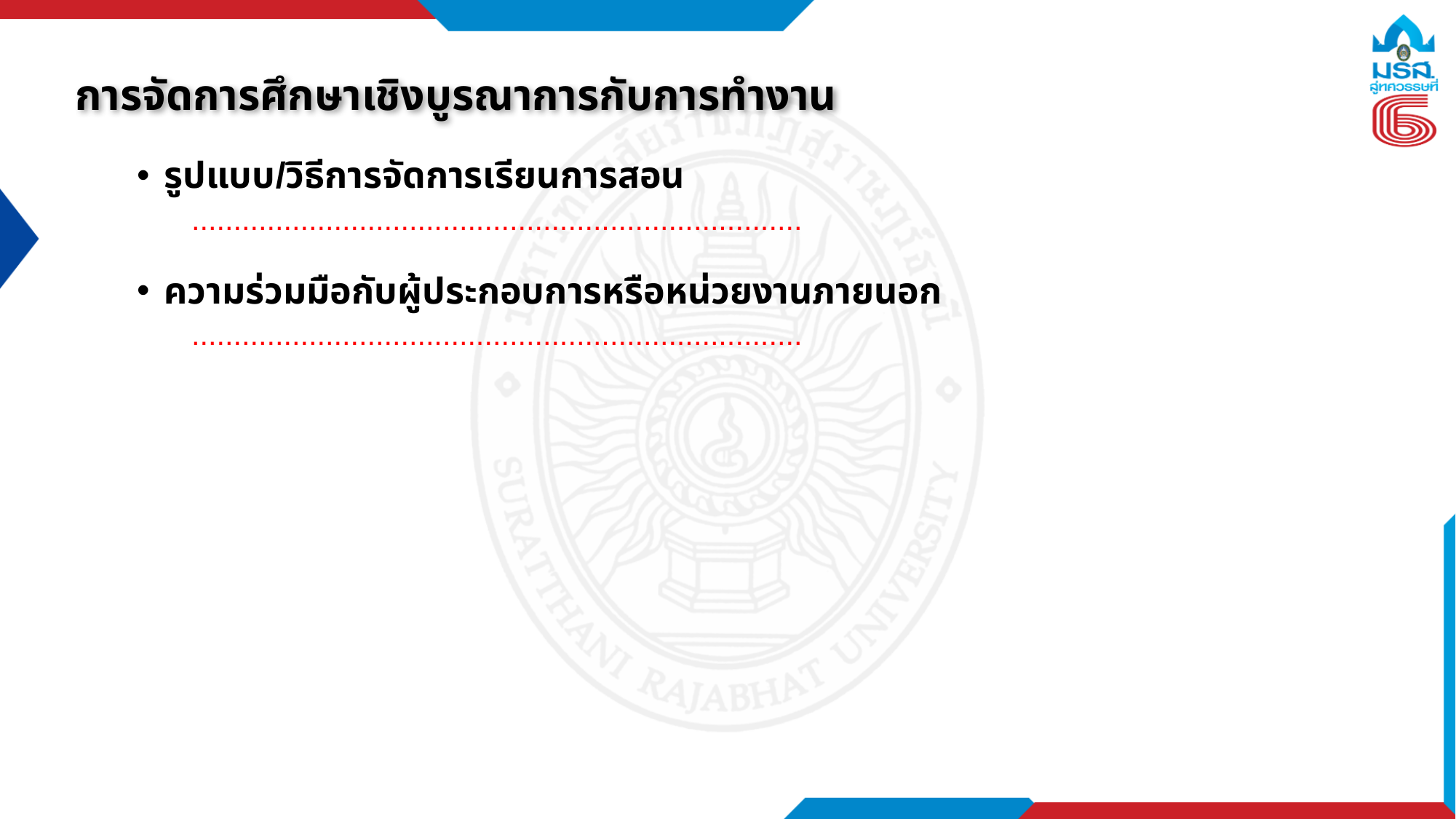

# การจัดการศึกษาเชิงบูรณาการกับการทำงาน
รูปแบบ/วิธีการจัดการเรียนการสอน
.........................................................................

ความร่วมมือกับผู้ประกอบการหรือหน่วยงานภายนอก
.........................................................................